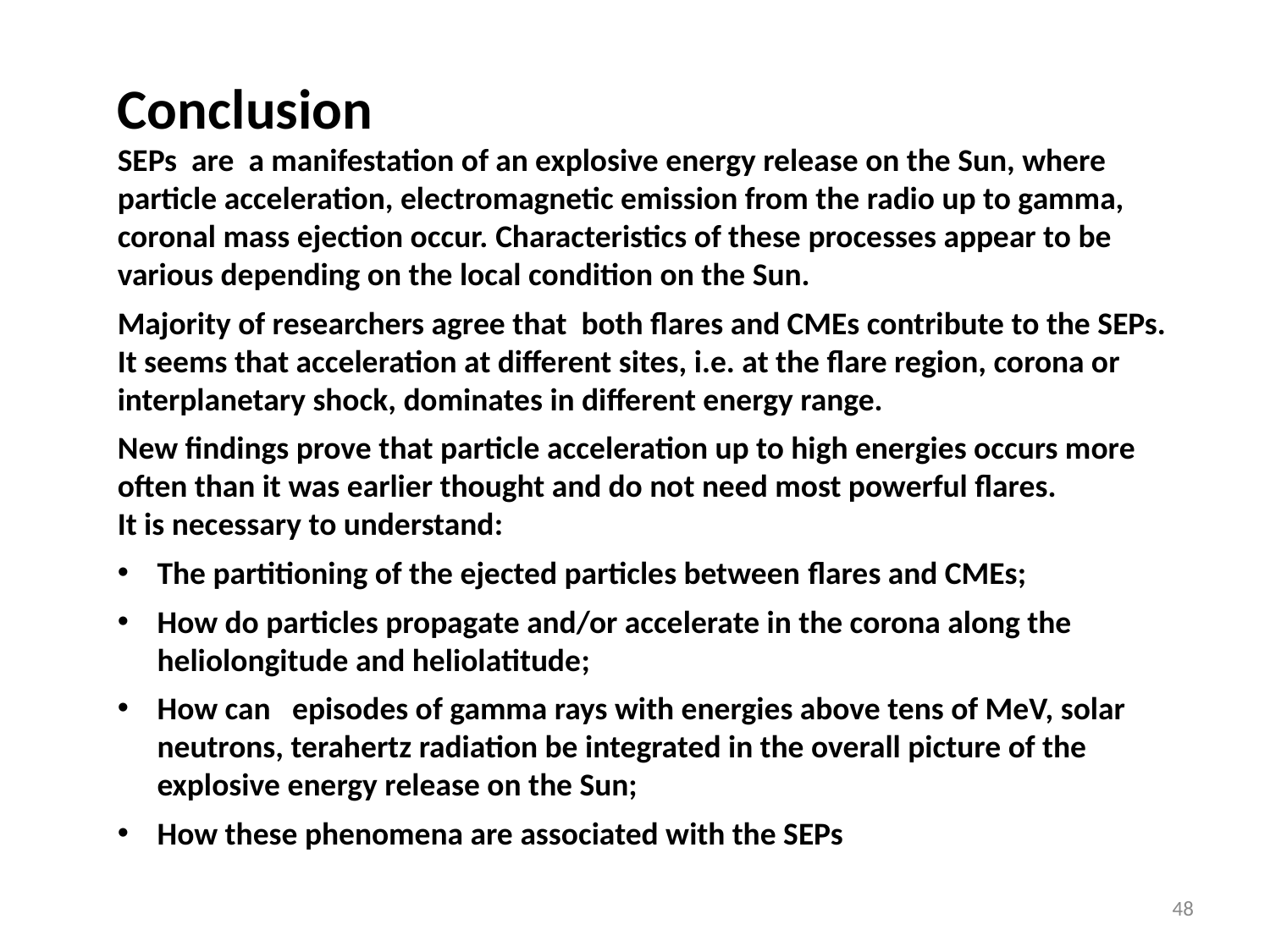

Conclusion
SEPs  are  a manifestation of an explosive energy release on the Sun, where particle acceleration, electromagnetic emission from the radio up to gamma, coronal mass ejection occur. Characteristics of these processes appear to be various depending on the local condition on the Sun.
Majority of researchers agree that  both flares and CMEs contribute to the SEPs. It seems that acceleration at different sites, i.e. at the flare region, corona or interplanetary shock, dominates in different energy range.
New findings prove that particle acceleration up to high energies occurs more often than it was earlier thought and do not need most powerful flares.
It is necessary to understand:
The partitioning of the ejected particles between flares and CMEs;
How do particles propagate and/or accelerate in the corona along the heliolongitude and heliolatitude;
How can   episodes of gamma rays with energies above tens of MeV, solar neutrons, terahertz radiation be integrated in the overall picture of the explosive energy release on the Sun;
How these phenomena are associated with the SEPs
48